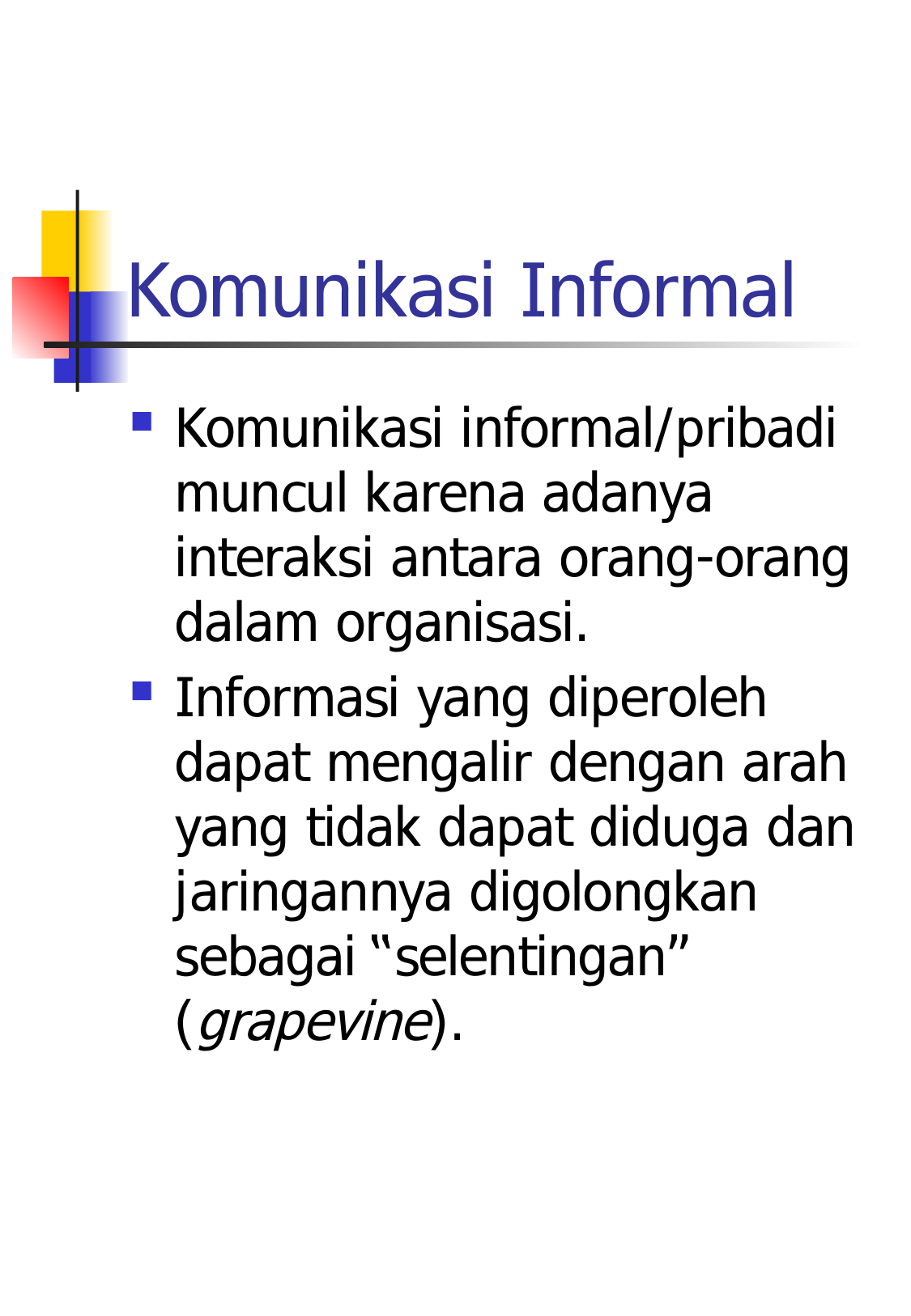

# Komunikasi Informal
Komunikasi informal/pribadi muncul karena adanya interaksi antara orang-orang dalam organisasi.
Informasi yang diperoleh dapat mengalir dengan arah yang tidak dapat diduga dan jaringannya digolongkan sebagai “selentingan” (grapevine).